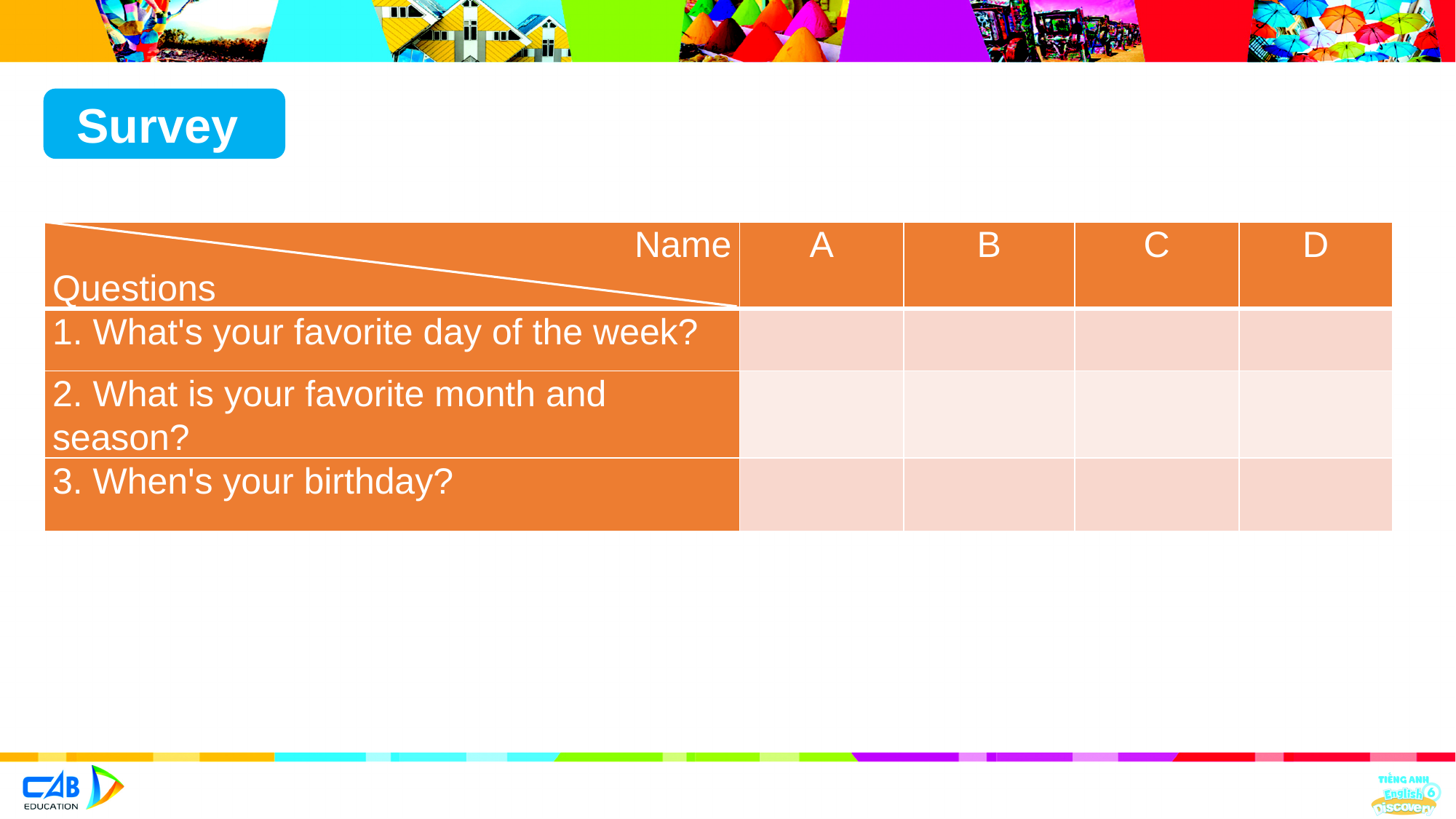

Survey
| Name Questions | A | B | C | D |
| --- | --- | --- | --- | --- |
| 1. What's your favorite day of the week? |  |  |  |  |
| 2. What is your favorite month and season? |  |  |  |  |
| 3. When's your birthday? |  |  |  |  |